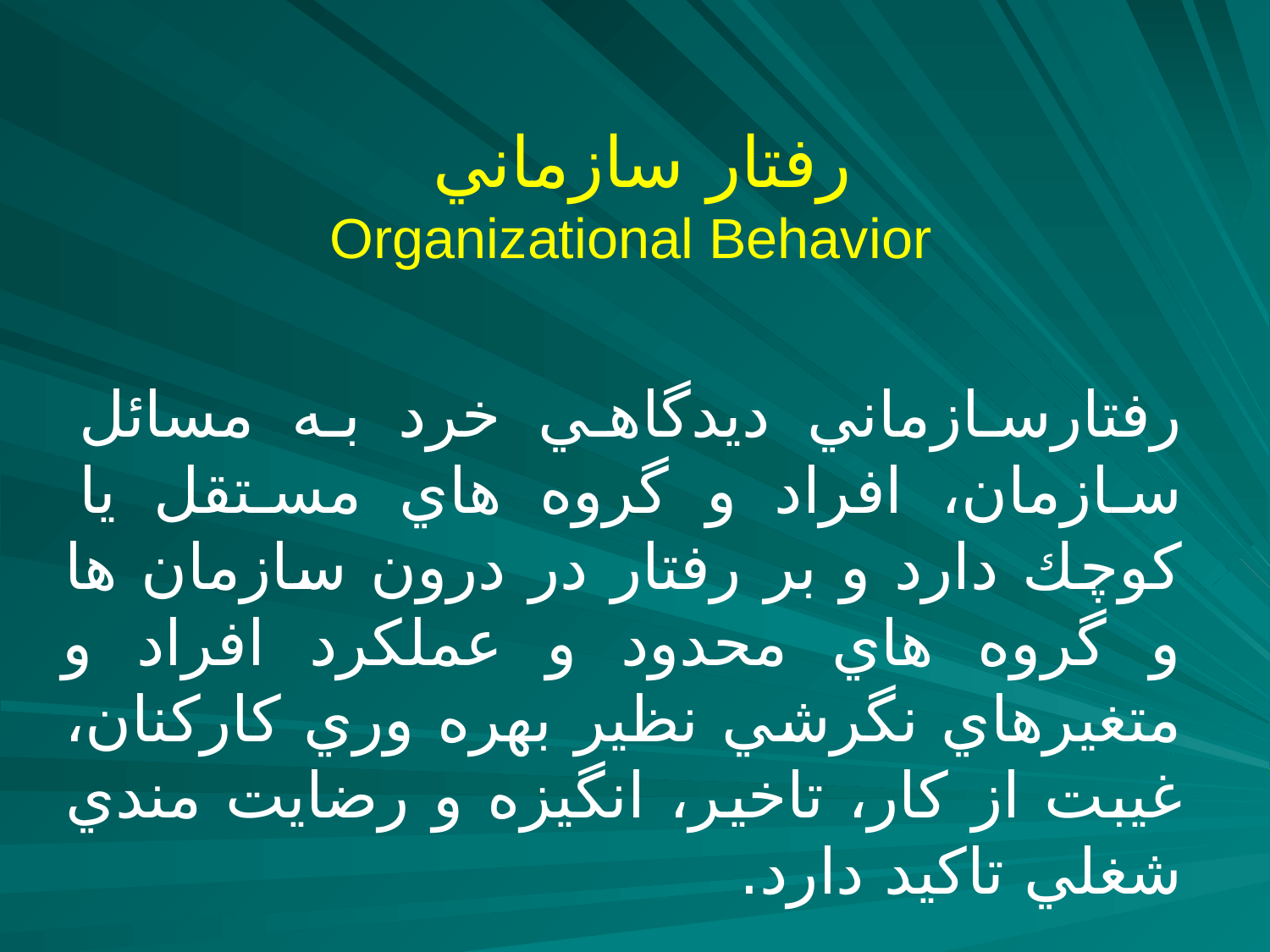

# رفتار سازماني Organizational Behavior
رفتارسازماني ديدگاهي خرد به مسائل سازمان، افراد و گروه هاي مستقل يا كوچك دارد و بر رفتار در درون سازمان ها و گروه هاي محدود و عملكرد افراد و متغيرهاي نگرشي نظير بهره وري كاركنان، غيبت از كار، تاخير، انگيزه و رضايت مندي شغلي تاكيد دارد.